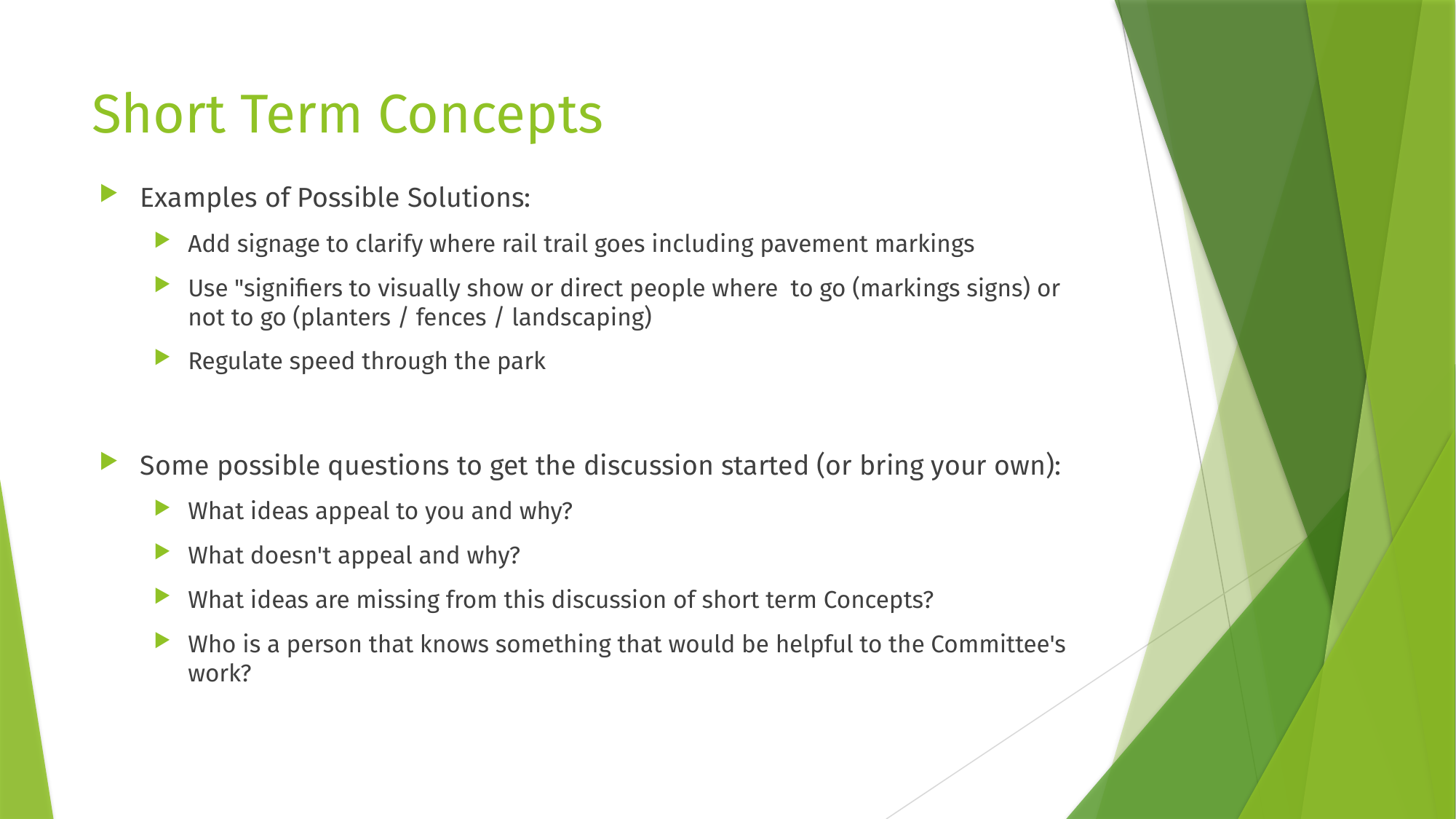

# Short Term Concepts
Examples of Possible Solutions:
Add signage to clarify where rail trail goes including pavement markings
Use "signifiers to visually show or direct people where  to go (markings signs) or not to go (planters / fences / landscaping)
Regulate speed through the park
Some possible questions to get the discussion started (or bring your own):
What ideas appeal to you and why?
What doesn't appeal and why?
What ideas are missing from this discussion of short term Concepts?
Who is a person that knows something that would be helpful to the Committee's work?